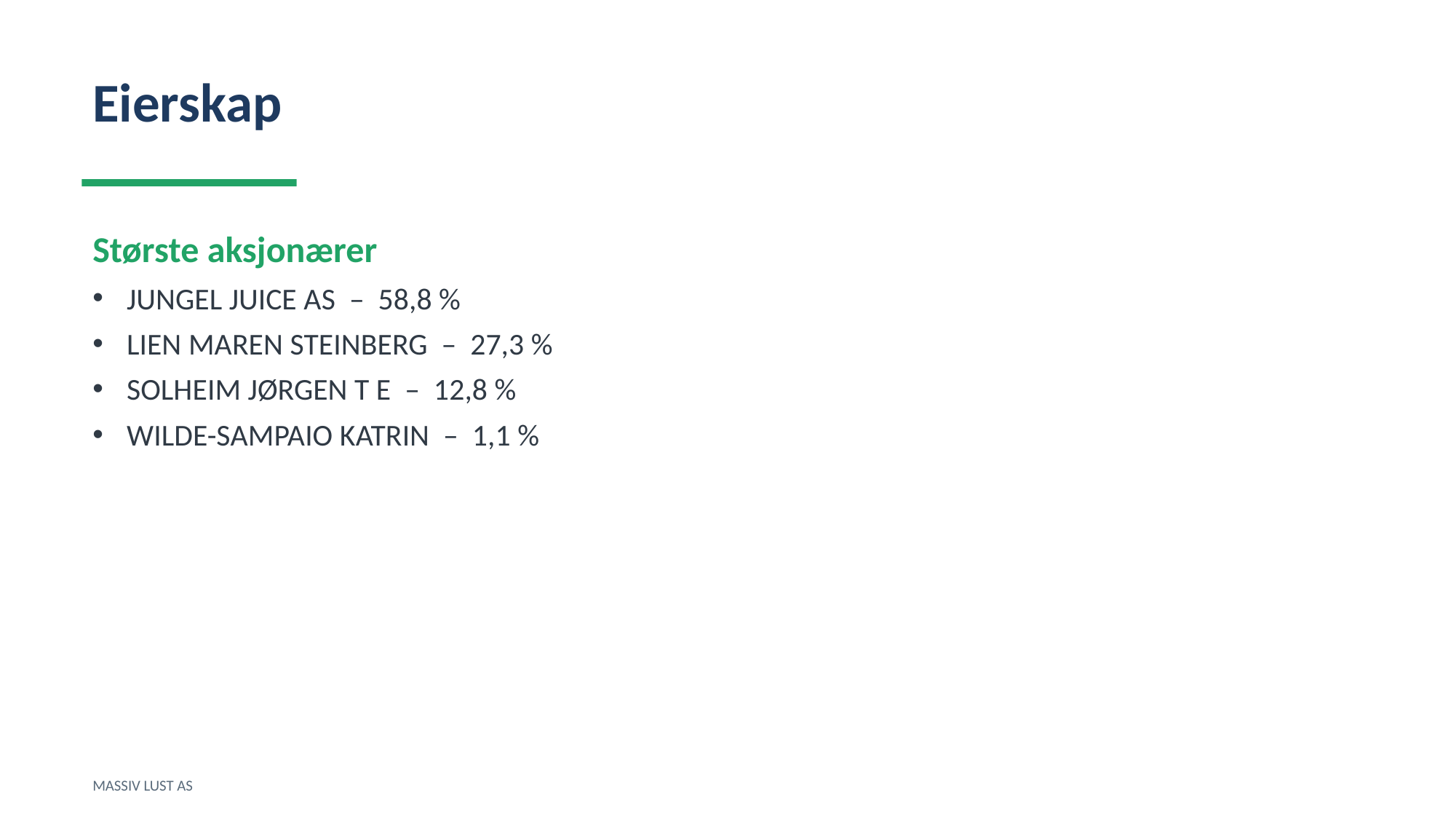

Eierskap

Største aksjonærer
JUNGEL JUICE AS  –  58,8 %
LIEN MAREN STEINBERG  –  27,3 %
SOLHEIM JØRGEN T E  –  12,8 %
WILDE-SAMPAIO KATRIN  –  1,1 %
MASSIV LUST AS